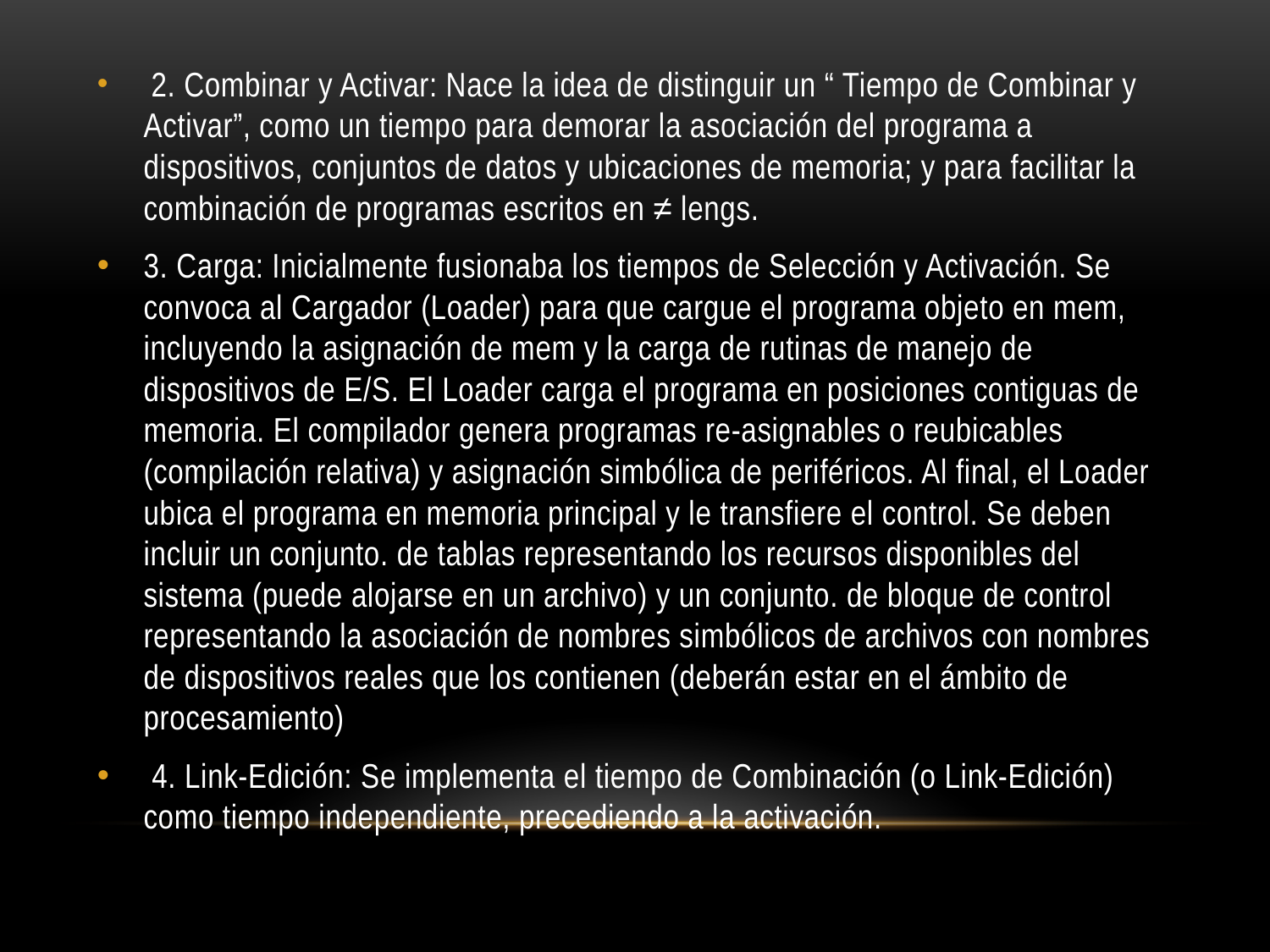

2. Combinar y Activar: Nace la idea de distinguir un “ Tiempo de Combinar y Activar”, como un tiempo para demorar la asociación del programa a dispositivos, conjuntos de datos y ubicaciones de memoria; y para facilitar la combinación de programas escritos en ≠ lengs.
3. Carga: Inicialmente fusionaba los tiempos de Selección y Activación. Se convoca al Cargador (Loader) para que cargue el programa objeto en mem, incluyendo la asignación de mem y la carga de rutinas de manejo de dispositivos de E/S. El Loader carga el programa en posiciones contiguas de memoria. El compilador genera programas re-asignables o reubicables (compilación relativa) y asignación simbólica de periféricos. Al final, el Loader ubica el programa en memoria principal y le transfiere el control. Se deben incluir un conjunto. de tablas representando los recursos disponibles del sistema (puede alojarse en un archivo) y un conjunto. de bloque de control representando la asociación de nombres simbólicos de archivos con nombres de dispositivos reales que los contienen (deberán estar en el ámbito de procesamiento)
 4. Link-Edición: Se implementa el tiempo de Combinación (o Link-Edición) como tiempo independiente, precediendo a la activación.